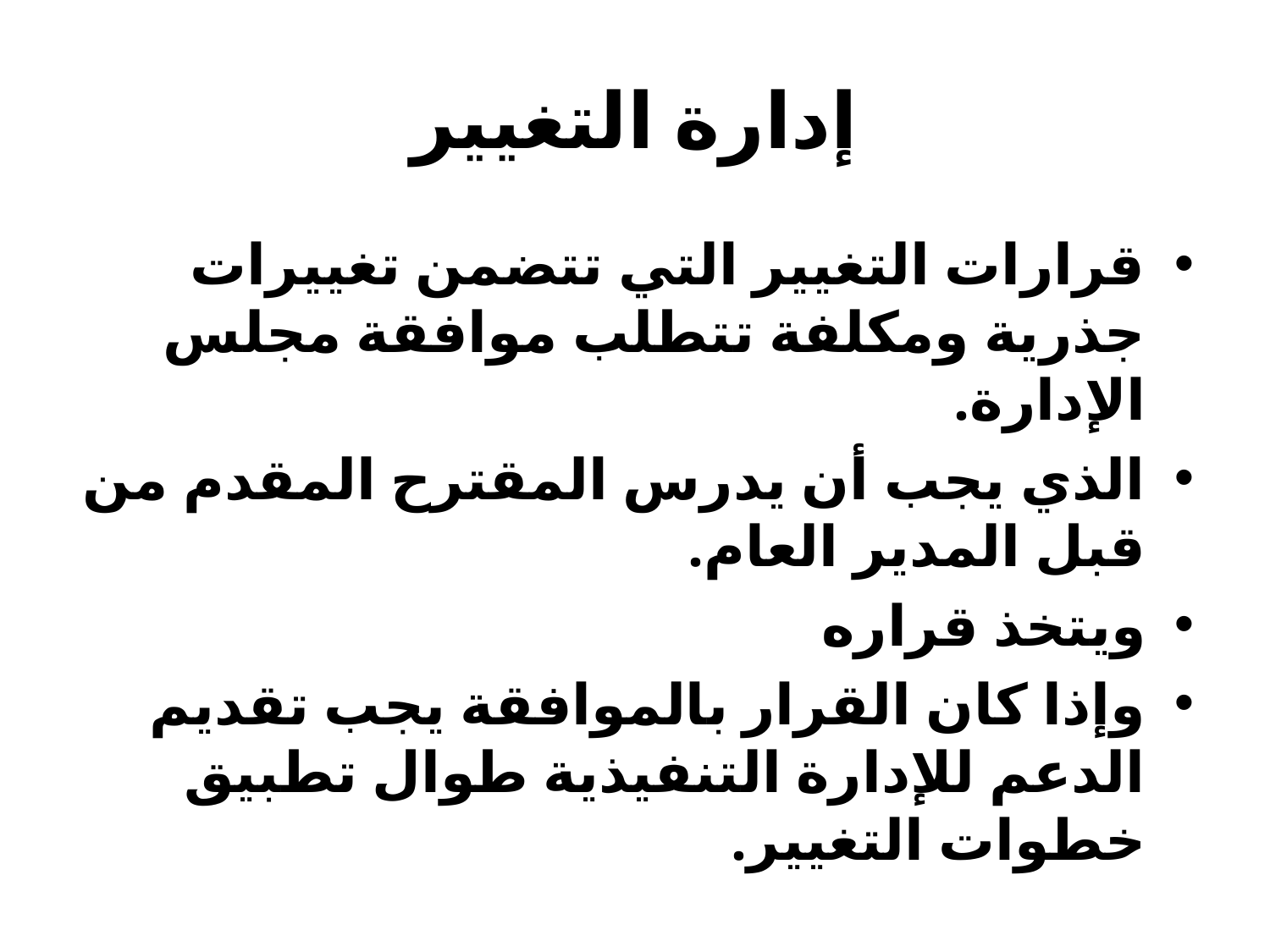

# إدارة التغيير
قرارات التغيير التي تتضمن تغييرات جذرية ومكلفة تتطلب موافقة مجلس الإدارة.
الذي يجب أن يدرس المقترح المقدم من قبل المدير العام.
ويتخذ قراره
وإذا كان القرار بالموافقة يجب تقديم الدعم للإدارة التنفيذية طوال تطبيق خطوات التغيير.